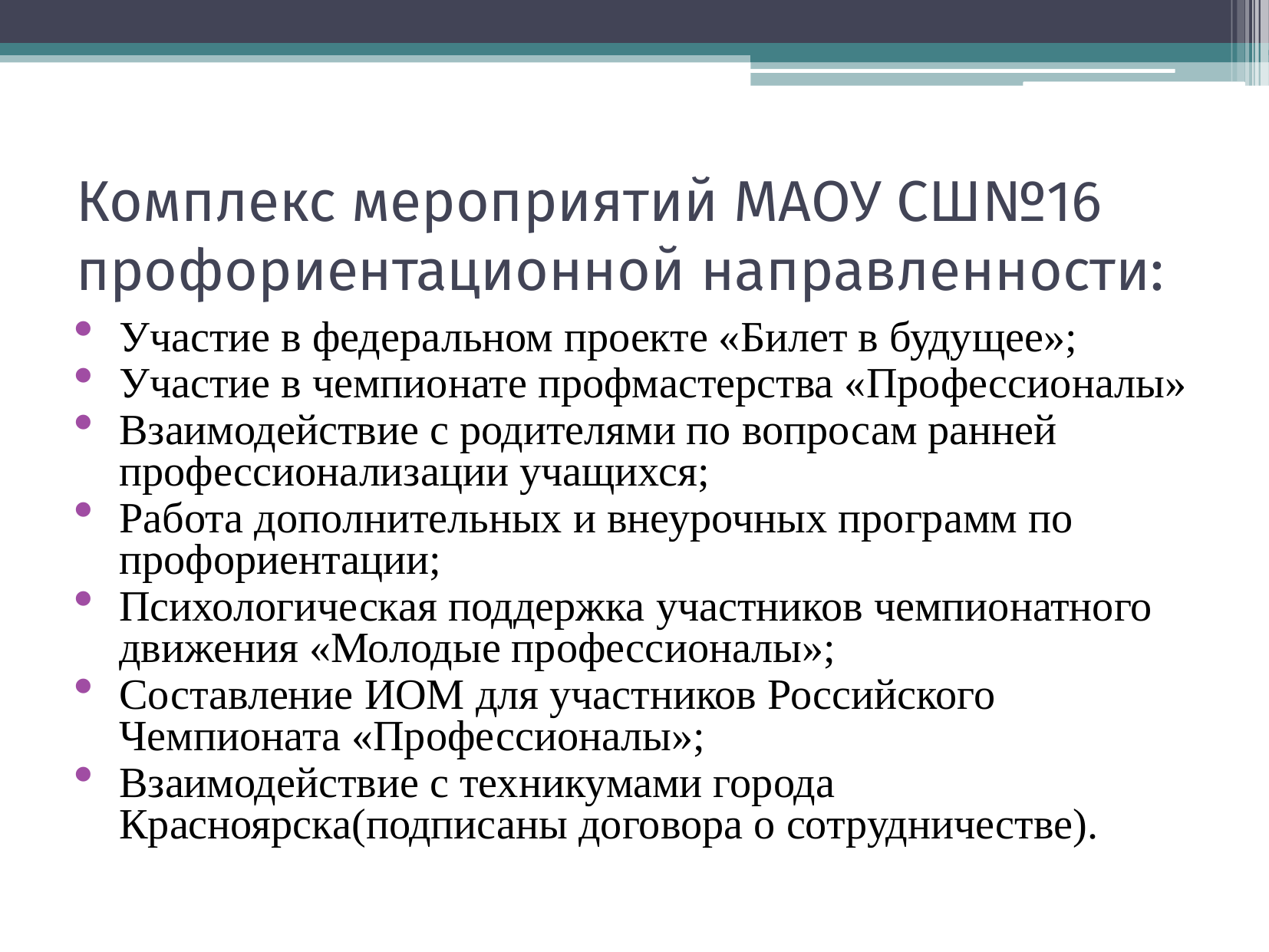

# Комплекс мероприятий МАОУ СШ№16 профориентационной направленности:
Участие в федеральном проекте «Билет в будущее»;
Участие в чемпионате профмастерства «Профессионалы»
Взаимодействие с родителями по вопросам ранней профессионализации учащихся;
Работа дополнительных и внеурочных программ по профориентации;
Психологическая поддержка участников чемпионатного движения «Молодые профессионалы»;
Составление ИОМ для участников Российского Чемпионата «Профессионалы»;
Взаимодействие с техникумами города Красноярска(подписаны договора о сотрудничестве).